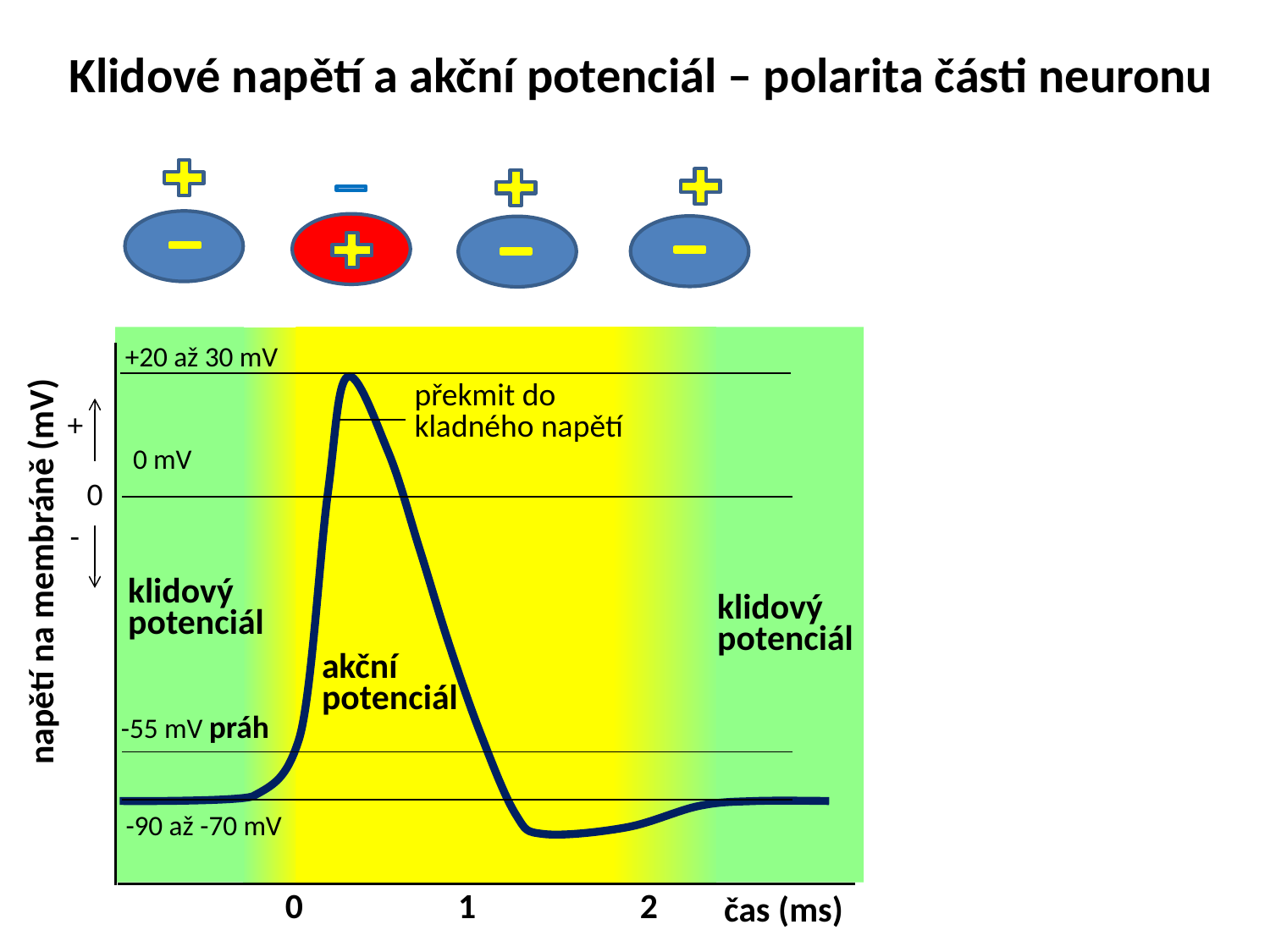

Klidové napětí a akční potenciál – polarita části neuronu

+20 až 30 mV

+
0 mV
0
-
klidový
potenciál
klidový
potenciál
akční
potenciál
-55 mV práh
-90 až -70 mV
0
1
2
napětí na membráně (mV)
překmit do kladného napětí
čas (ms)